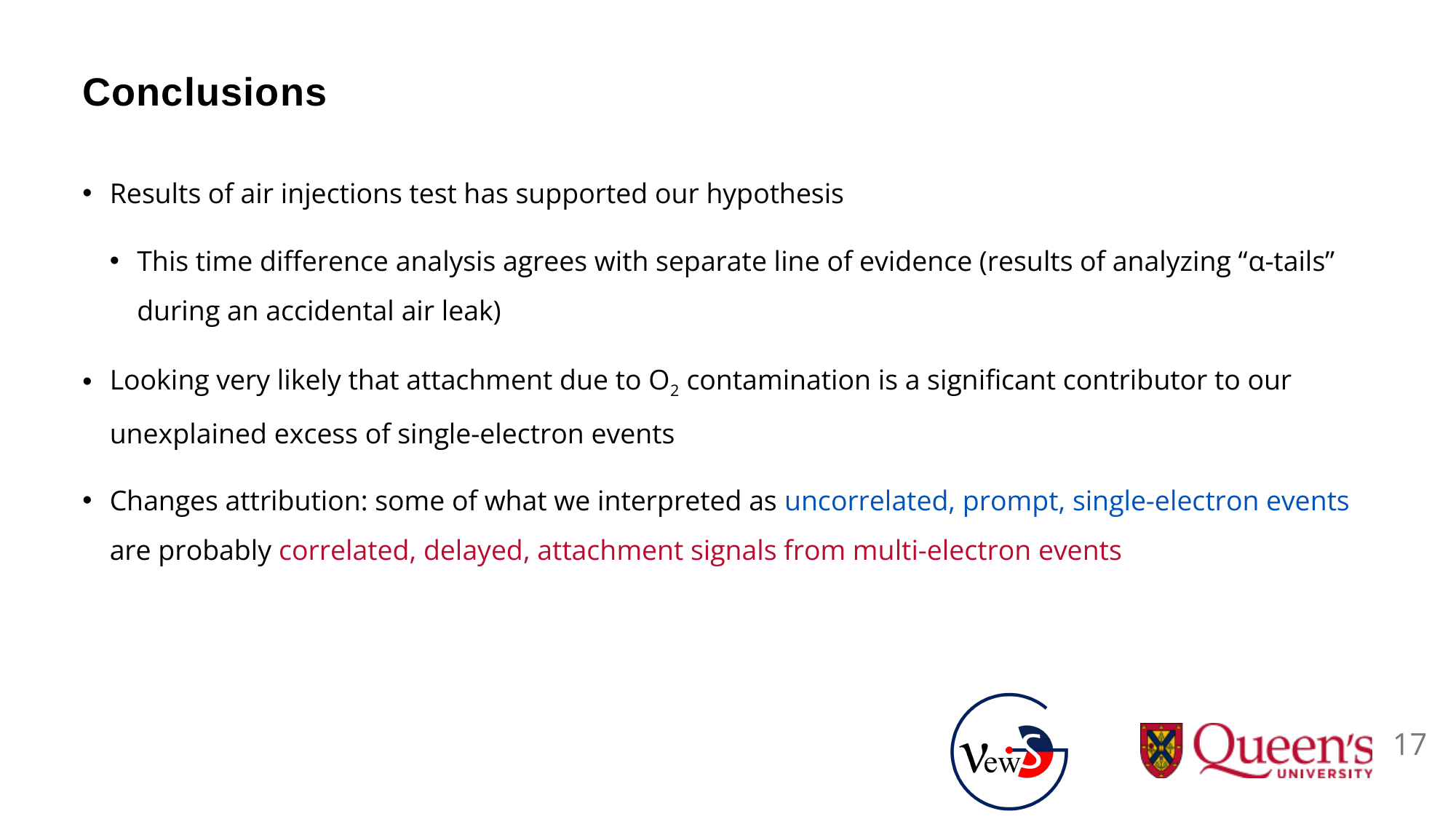

# Conclusions
Results of air injections test has supported our hypothesis
This time difference analysis agrees with separate line of evidence (results of analyzing “α-tails” during an accidental air leak)
Looking very likely that attachment due to O2 contamination is a significant contributor to our unexplained excess of single-electron events
Changes attribution: some of what we interpreted as uncorrelated, prompt, single-electron events are probably correlated, delayed, attachment signals from multi-electron events